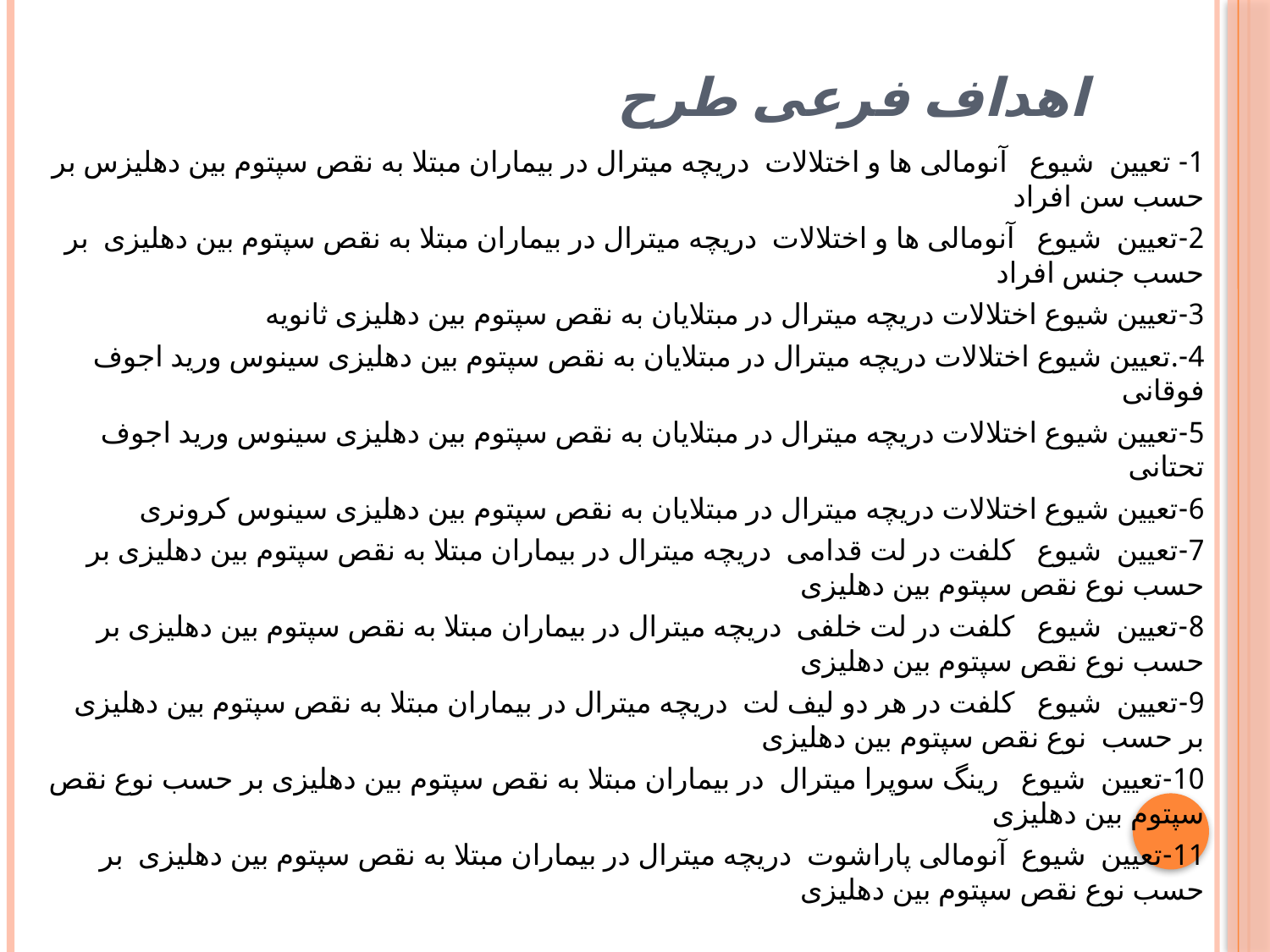

# اهداف فرعی طرح
1- تعیین  شیوع   آنومالی ها و اختلالات  دریچه میترال در بیماران مبتلا به نقص سپتوم بین دهلیزس بر حسب سن افراد
2-تعیین  شیوع   آنومالی ها و اختلالات  دریچه میترال در بیماران مبتلا به نقص سپتوم بین دهلیزی  بر حسب جنس افراد
3-تعیین شیوع اختلالات دریچه میترال در مبتلایان به نقص سپتوم بین دهلیزی ثانویه
4-.تعیین شیوع اختلالات دریچه میترال در مبتلایان به نقص سپتوم بین دهلیزی سینوس ورید اجوف فوقانی
5-تعیین شیوع اختلالات دریچه میترال در مبتلایان به نقص سپتوم بین دهلیزی سینوس ورید اجوف تحتانی
6-تعیین شیوع اختلالات دریچه میترال در مبتلایان به نقص سپتوم بین دهلیزی سینوس کرونری
7-تعیین  شیوع   کلفت در لت قدامی  دریچه میترال در بیماران مبتلا به نقص سپتوم بین دهلیزی بر حسب نوع نقص سپتوم بین دهلیزی
8-تعیین  شیوع   کلفت در لت خلفی  دریچه میترال در بیماران مبتلا به نقص سپتوم بین دهلیزی بر حسب نوع نقص سپتوم بین دهلیزی
9-تعیین  شیوع   کلفت در هر دو لیف لت  دریچه میترال در بیماران مبتلا به نقص سپتوم بین دهلیزی بر حسب  نوع نقص سپتوم بین دهلیزی
10-تعیین  شیوع   رینگ سوپرا میترال  در بیماران مبتلا به نقص سپتوم بین دهلیزی بر حسب نوع نقص سپتوم بین دهلیزی
11-تعیین  شیوع  آنومالی پاراشوت  دریچه میترال در بیماران مبتلا به نقص سپتوم بین دهلیزی  بر حسب نوع نقص سپتوم بین دهلیزی